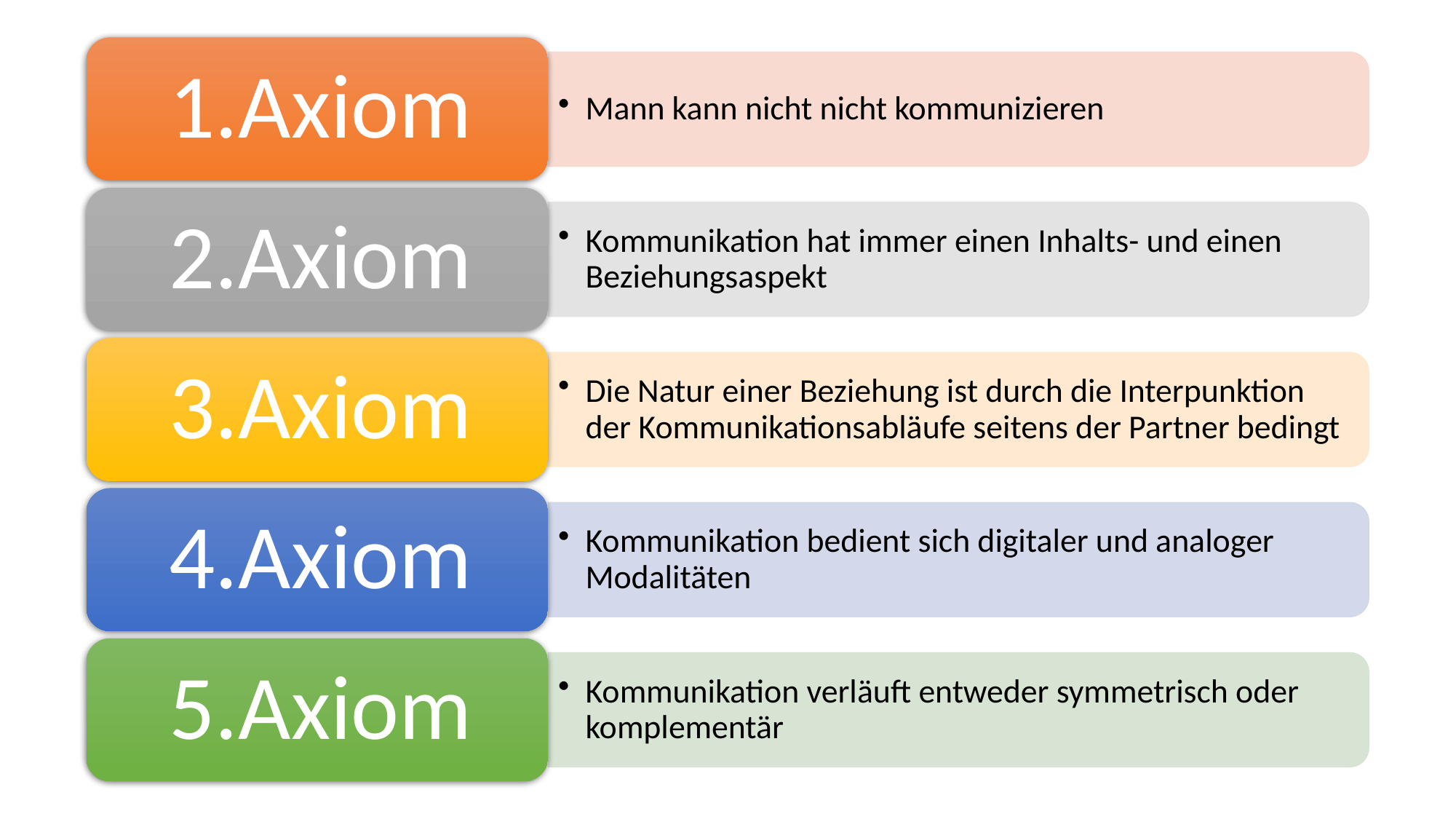

Mann kann nicht nicht kommunizieren
1.Axiom
Kommunikation hat immer einen Inhalts- und einen Beziehungsaspekt
2.Axiom
Die Natur einer Beziehung ist durch die Interpunktion der Kommunikationsabläufe seitens der Partner bedingt
3.Axiom
Kommunikation bedient sich digitaler und analoger Modalitäten
4.Axiom
Kommunikation verläuft entweder symmetrisch oder komplementär
5.Axiom